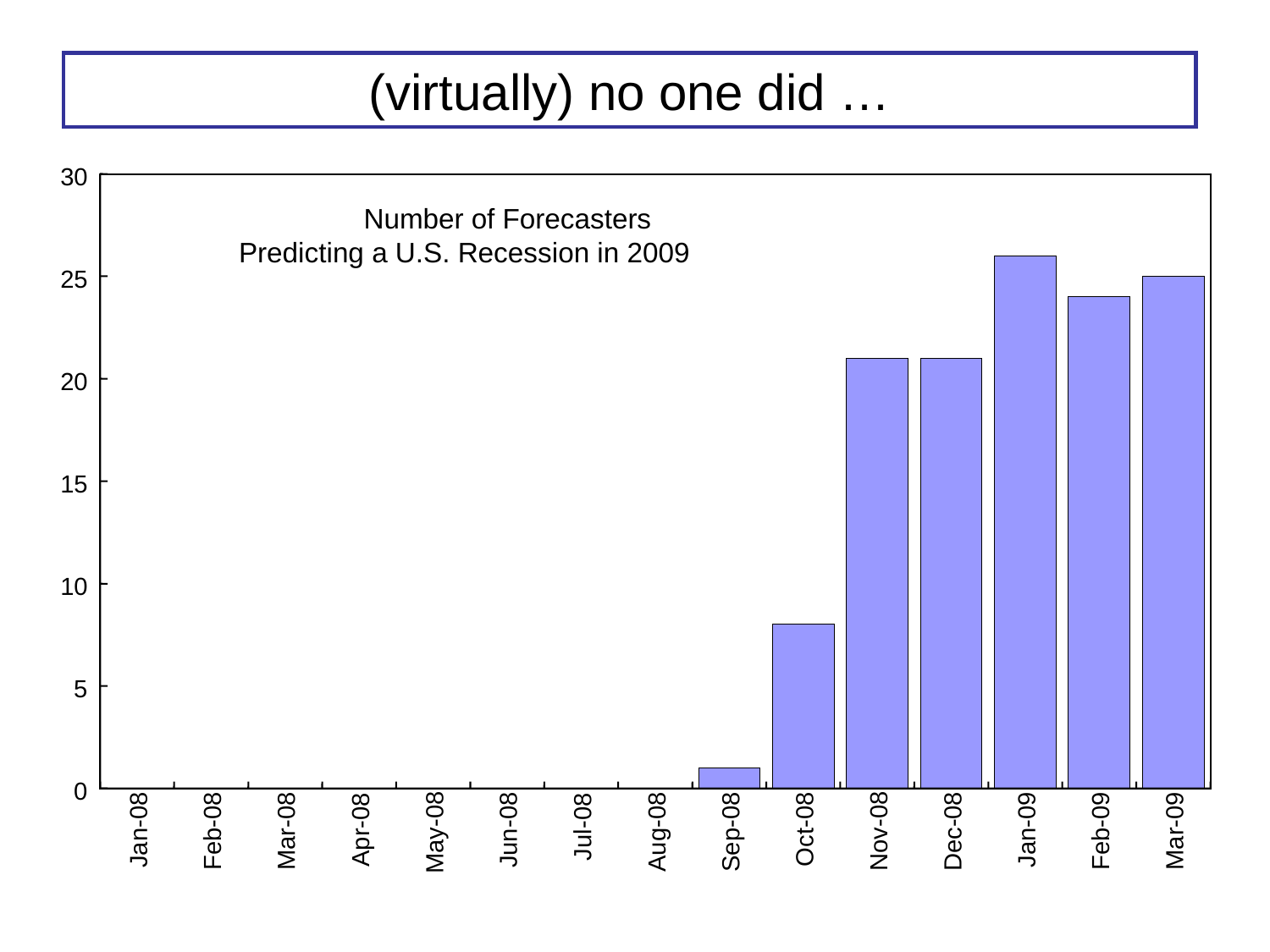

# (virtually) no one did …

30

           Number of Forecasters
Predicting a U.S. Recession in 2009

25

20

15

10

5

0

Jul-08
Oct-08
Apr-08
Jan-09
Jan-08
Jun-08
Feb-09
Mar-09
Feb-08
Mar-08
Nov-08
Dec-08
Aug-08
Sep-08
May-08